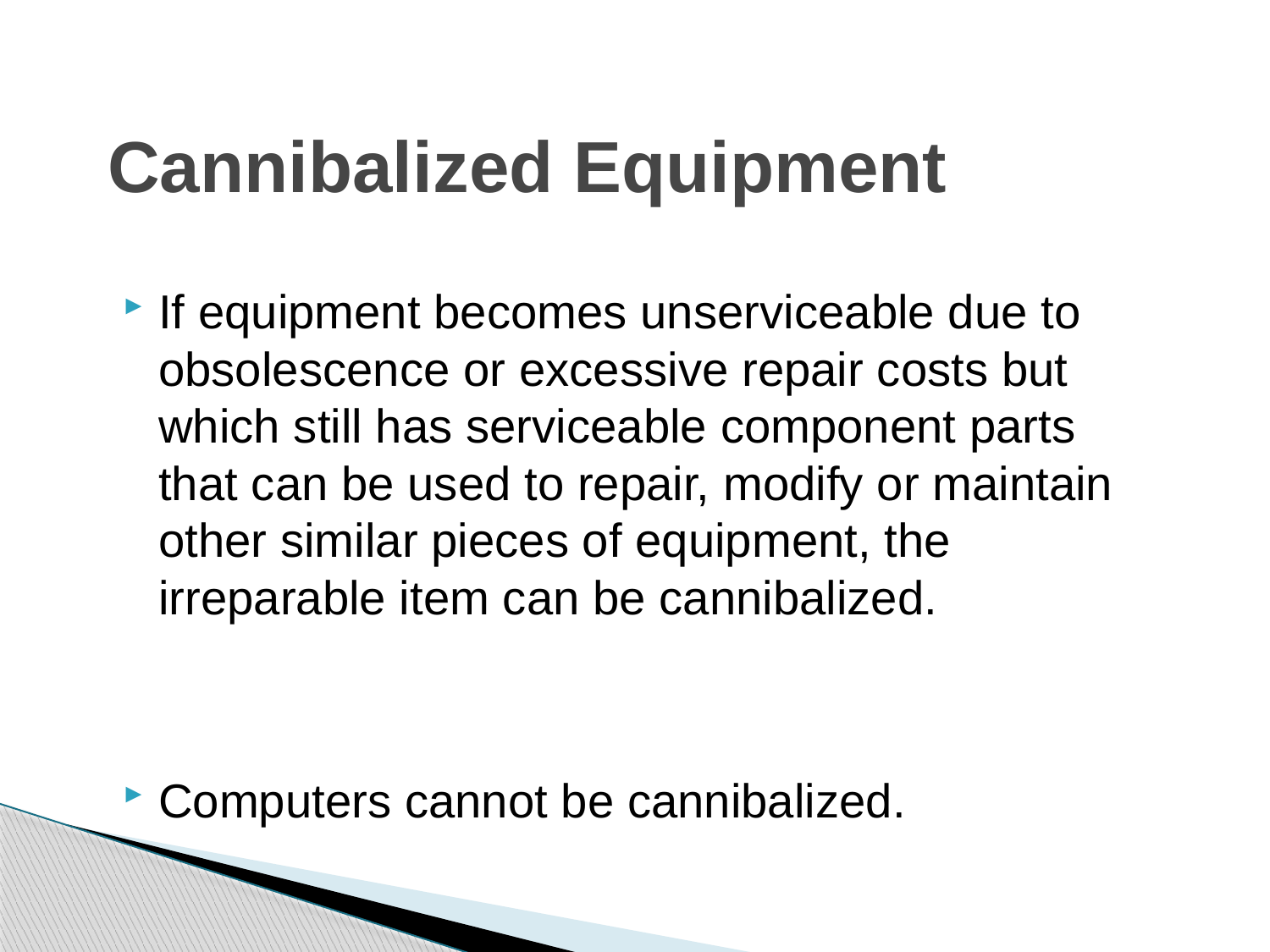

# Cannibalized Equipment
If equipment becomes unserviceable due to obsolescence or excessive repair costs but which still has serviceable component parts that can be used to repair, modify or maintain other similar pieces of equipment, the irreparable item can be cannibalized.

Computers cannot be cannibalized.